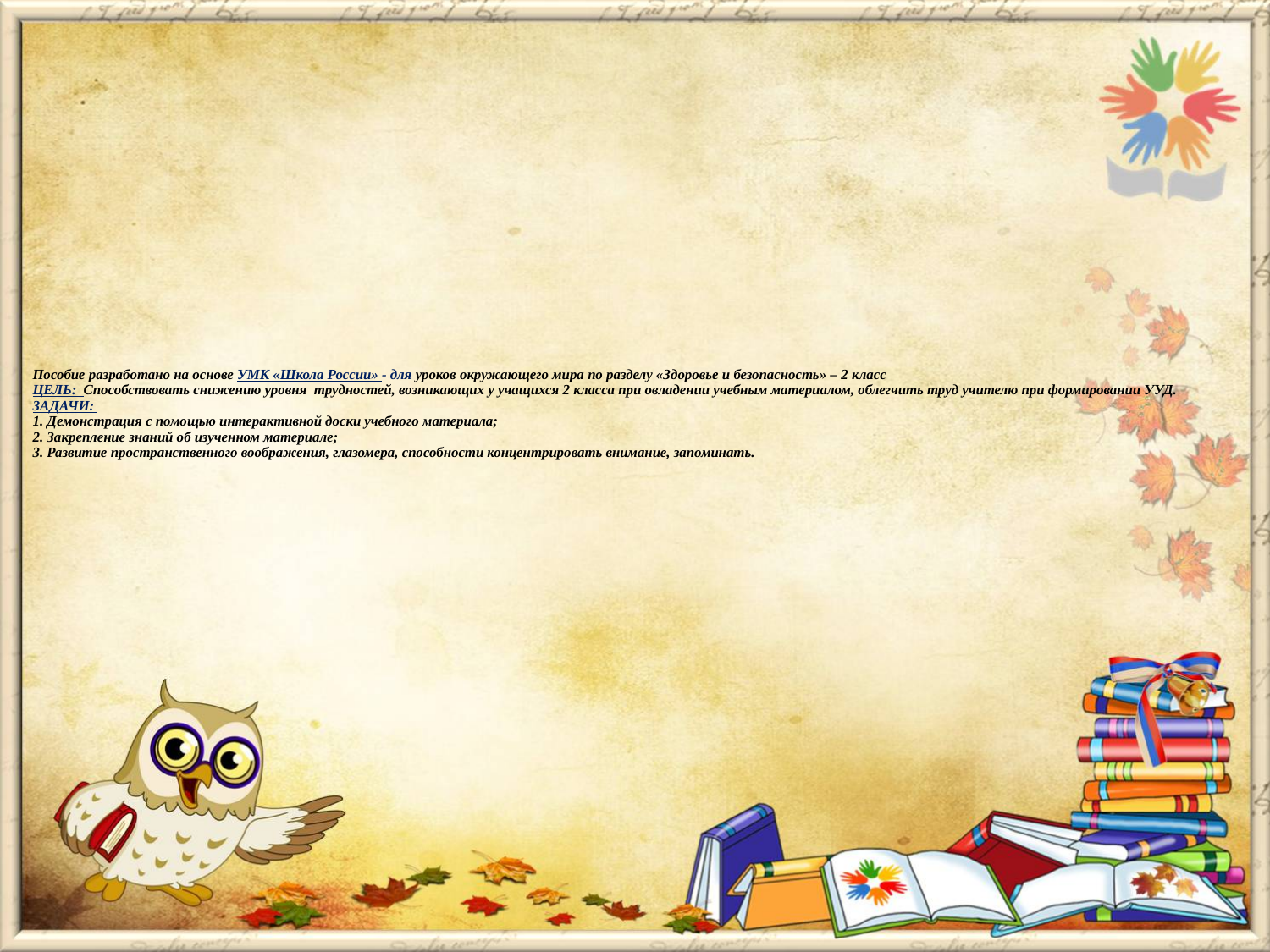

# Пособие разработано на основе УМК «Школа России» - для уроков окружающего мира по разделу «Здоровье и безопасность» – 2 класс ЦЕЛЬ:  Способствовать снижению уровня  трудностей, возникающих у учащихся 2 класса при овладении учебным материалом, облегчить труд учителю при формировании УУД. ЗАДАЧИ: 1. Демонстрация с помощью интерактивной доски учебного материала; 2. Закрепление знаний об изученном материале; 3. Развитие пространственного воображения, глазомера, способности концентрировать внимание, запоминать.